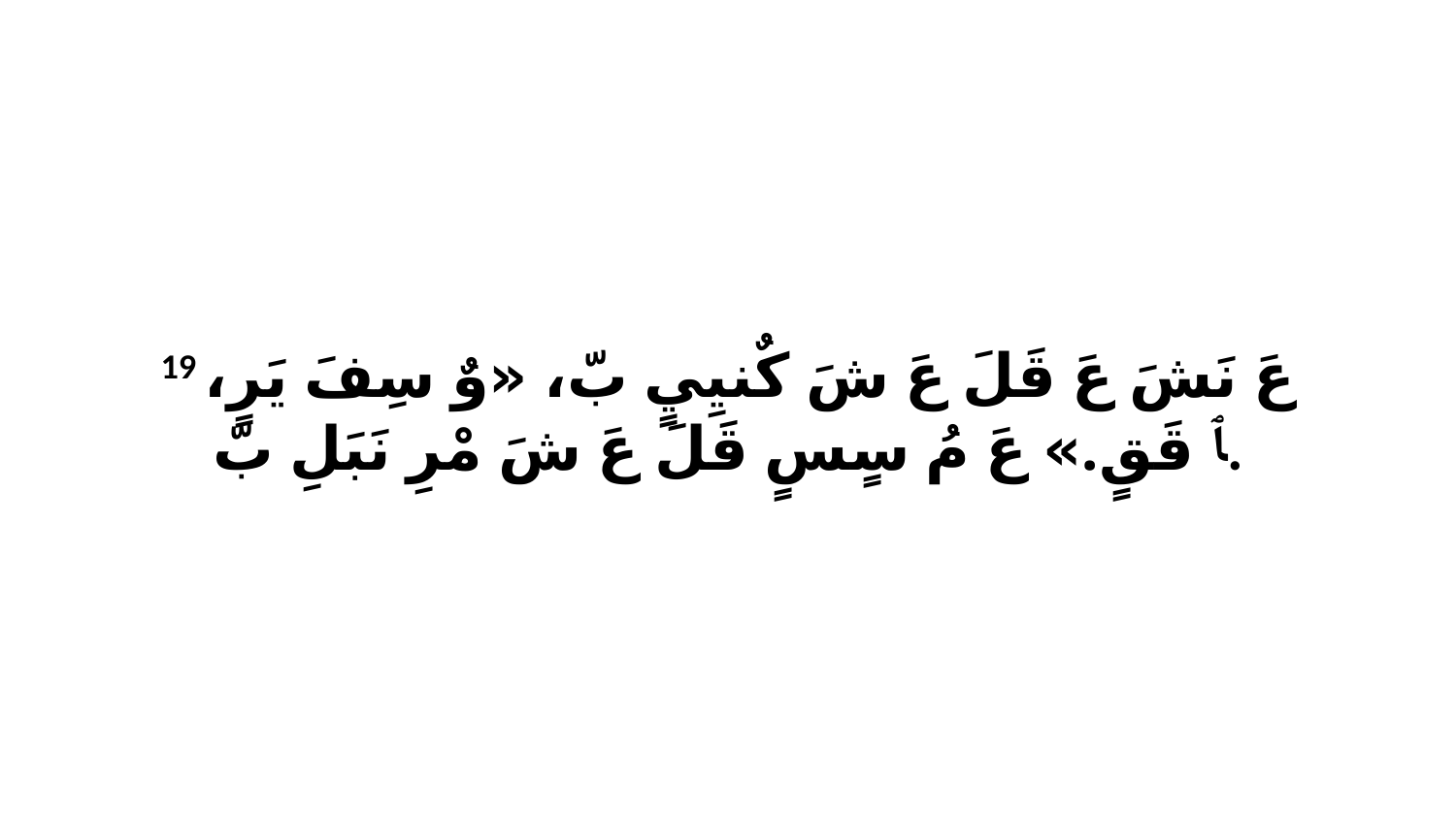

19 عَ نَشَ عَ قَلَ عَ شَ كٌنيِيٍ بّ، «وٌ سِفَ يَرٍ، ﭑ قَقٍ.» عَ مُ سٍسٍ قَلَ عَ شَ مْرِ نَبَلِ بّ.